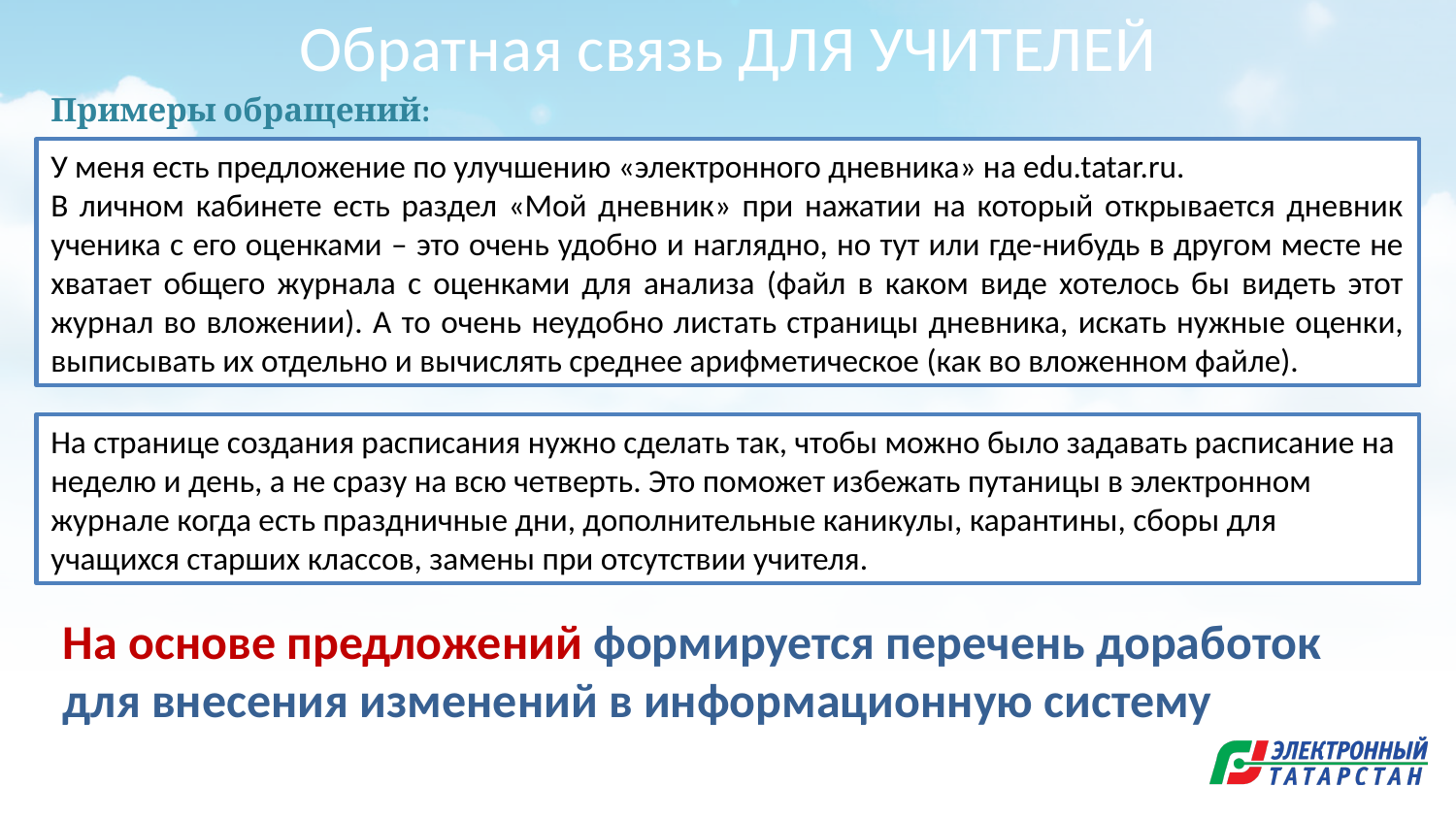

Обратная связь ДЛЯ УЧИТЕЛЕЙ
Примеры обращений:
У меня есть предложение по улучшению «электронного дневника» на edu.tatar.ru.
В личном кабинете есть раздел «Мой дневник» при нажатии на который открывается дневник ученика с его оценками – это очень удобно и наглядно, но тут или где-нибудь в другом месте не хватает общего журнала с оценками для анализа (файл в каком виде хотелось бы видеть этот журнал во вложении). А то очень неудобно листать страницы дневника, искать нужные оценки, выписывать их отдельно и вычислять среднее арифметическое (как во вложенном файле).
На странице создания расписания нужно сделать так, чтобы можно было задавать расписание на неделю и день, а не сразу на всю четверть. Это поможет избежать путаницы в электронном журнале когда есть праздничные дни, дополнительные каникулы, карантины, сборы для учащихся старших классов, замены при отсутствии учителя.
На основе предложений формируется перечень доработок для внесения изменений в информационную систему